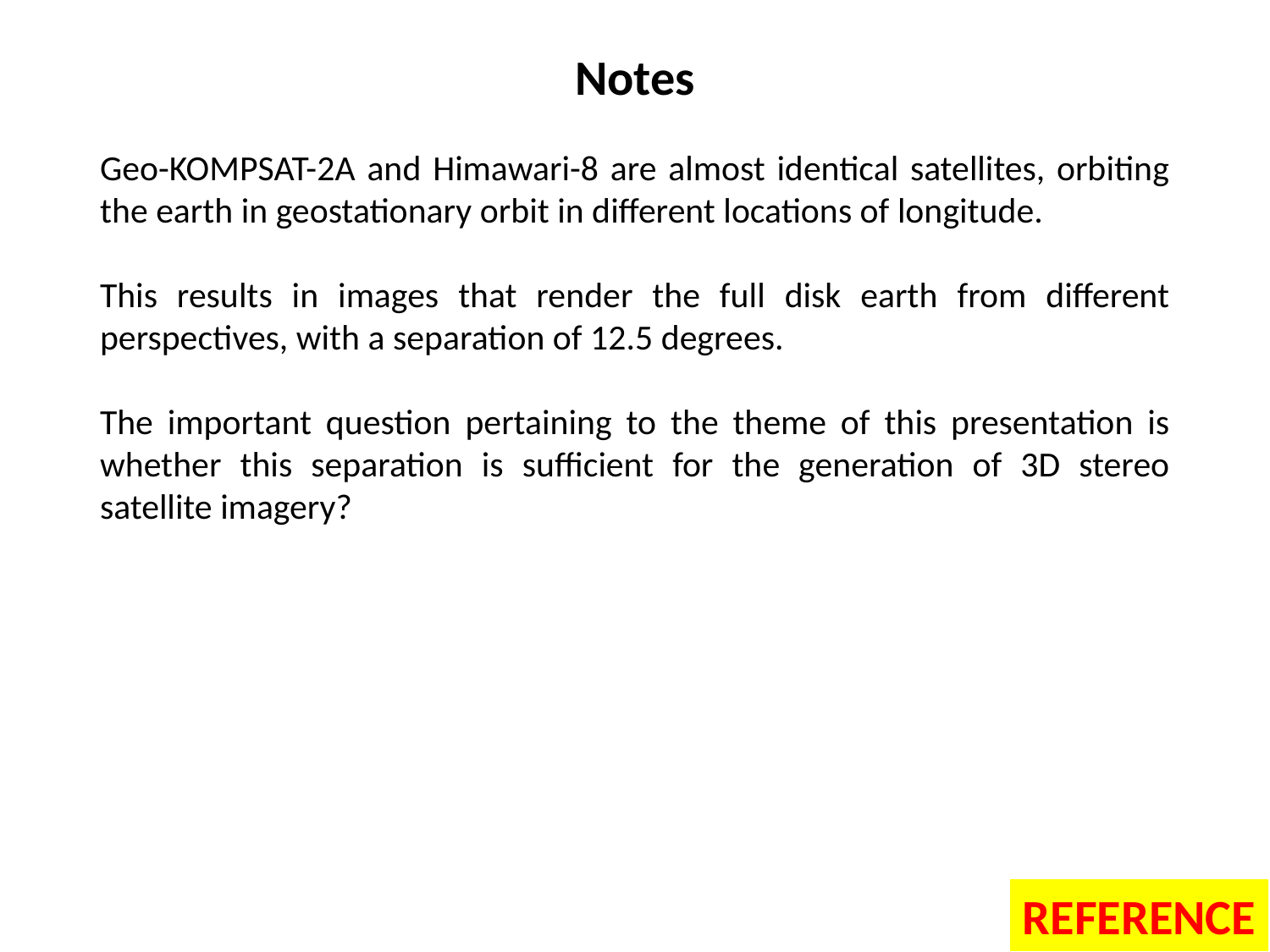

# Notes
Geo-KOMPSAT-2A and Himawari-8 are almost identical satellites, orbiting the earth in geostationary orbit in different locations of longitude.

This results in images that render the full disk earth from different perspectives, with a separation of 12.5 degrees.
The important question pertaining to the theme of this presentation is whether this separation is sufficient for the generation of 3D stereo satellite imagery?
REFERENCE